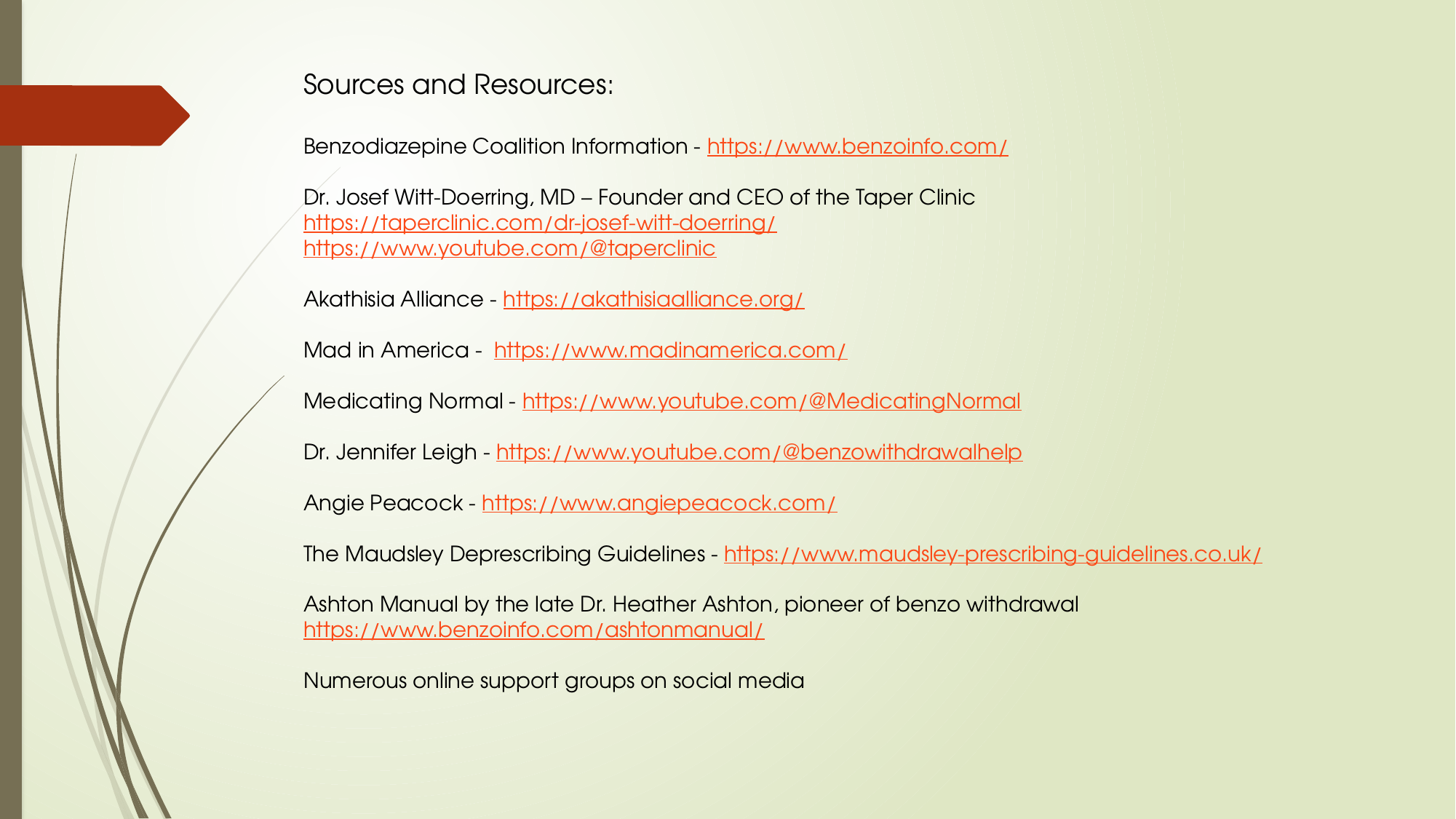

Sources and Resources:

Benzodiazepine Coalition Information - https://www.benzoinfo.com/

Dr. Josef Witt-Doerring, MD – Founder and CEO of the Taper Clinic  https://taperclinic.com/dr-josef-witt-doerring/
https://www.youtube.com/@taperclinic

Akathisia Alliance - https://akathisiaalliance.org/

Mad in America -  https://www.madinamerica.com/

Medicating Normal - https://www.youtube.com/@MedicatingNormal

Dr. Jennifer Leigh - https://www.youtube.com/@benzowithdrawalhelp

Angie Peacock - https://www.angiepeacock.com/

The Maudsley Deprescribing Guidelines - https://www.maudsley-prescribing-guidelines.co.uk/

Ashton Manual by the late Dr. Heather Ashton, pioneer of benzo withdrawal  https://www.benzoinfo.com/ashtonmanual/

Numerous online support groups on social media